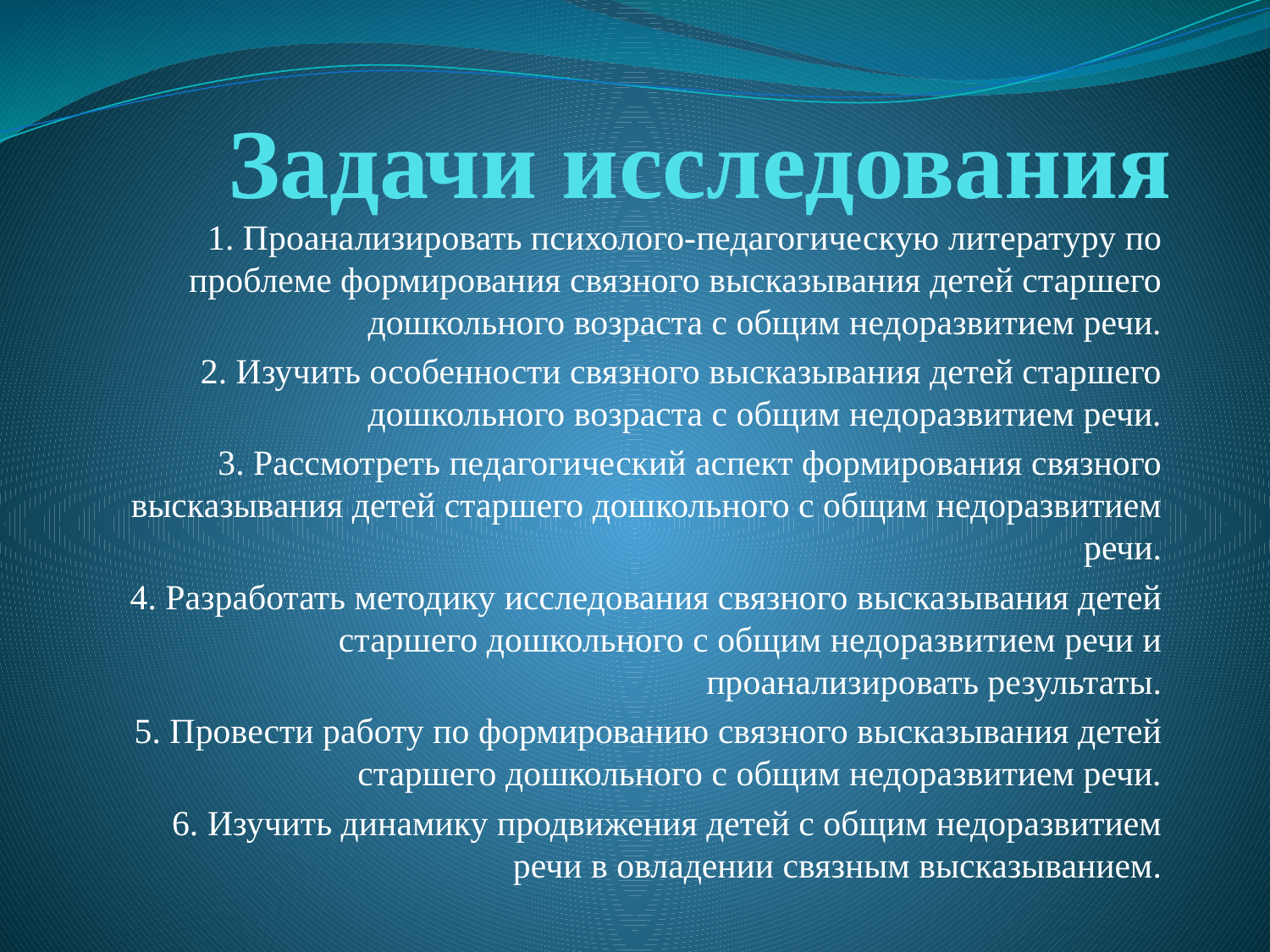

# Задачи исследования
1. Проанализировать психолого-педагогическую литературу по проблеме формирования связного высказывания детей старшего дошкольного возраста с общим недоразвитием речи.
2. Изучить особенности связного высказывания детей старшего дошкольного возраста с общим недоразвитием речи.
3. Рассмотреть педагогический аспект формирования связного высказывания детей старшего дошкольного с общим недоразвитием речи.
4. Разработать методику исследования связного высказывания детей старшего дошкольного с общим недоразвитием речи и проанализировать результаты.
5. Провести работу по формированию связного высказывания детей старшего дошкольного с общим недоразвитием речи.
6. Изучить динамику продвижения детей с общим недоразвитием речи в овладении связным высказыванием.